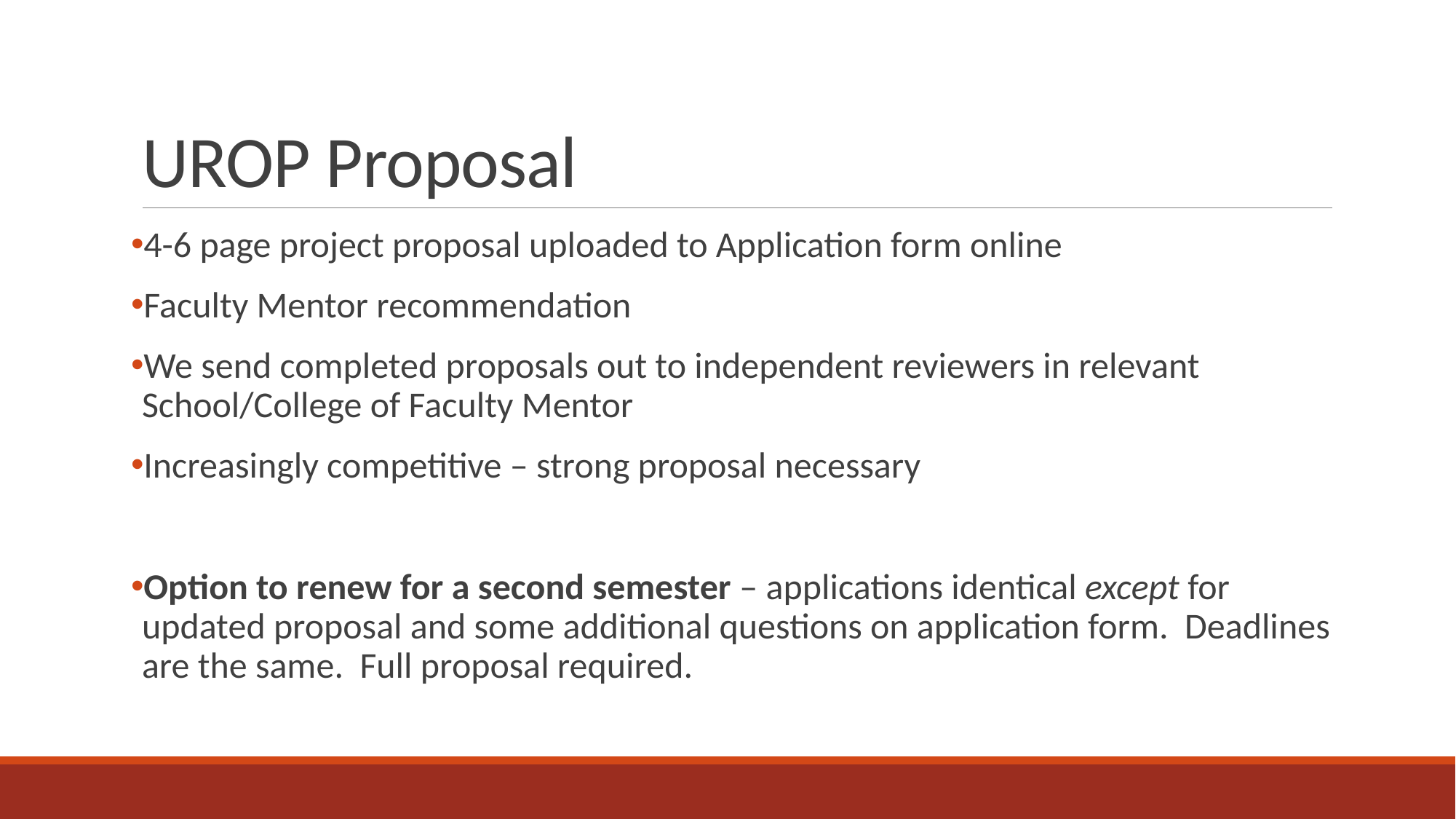

# UROP Proposal
4-6 page project proposal uploaded to Application form online
Faculty Mentor recommendation
We send completed proposals out to independent reviewers in relevant School/College of Faculty Mentor
Increasingly competitive – strong proposal necessary

Option to renew for a second semester – applications identical except for updated proposal and some additional questions on application form.  Deadlines are the same.  Full proposal required.